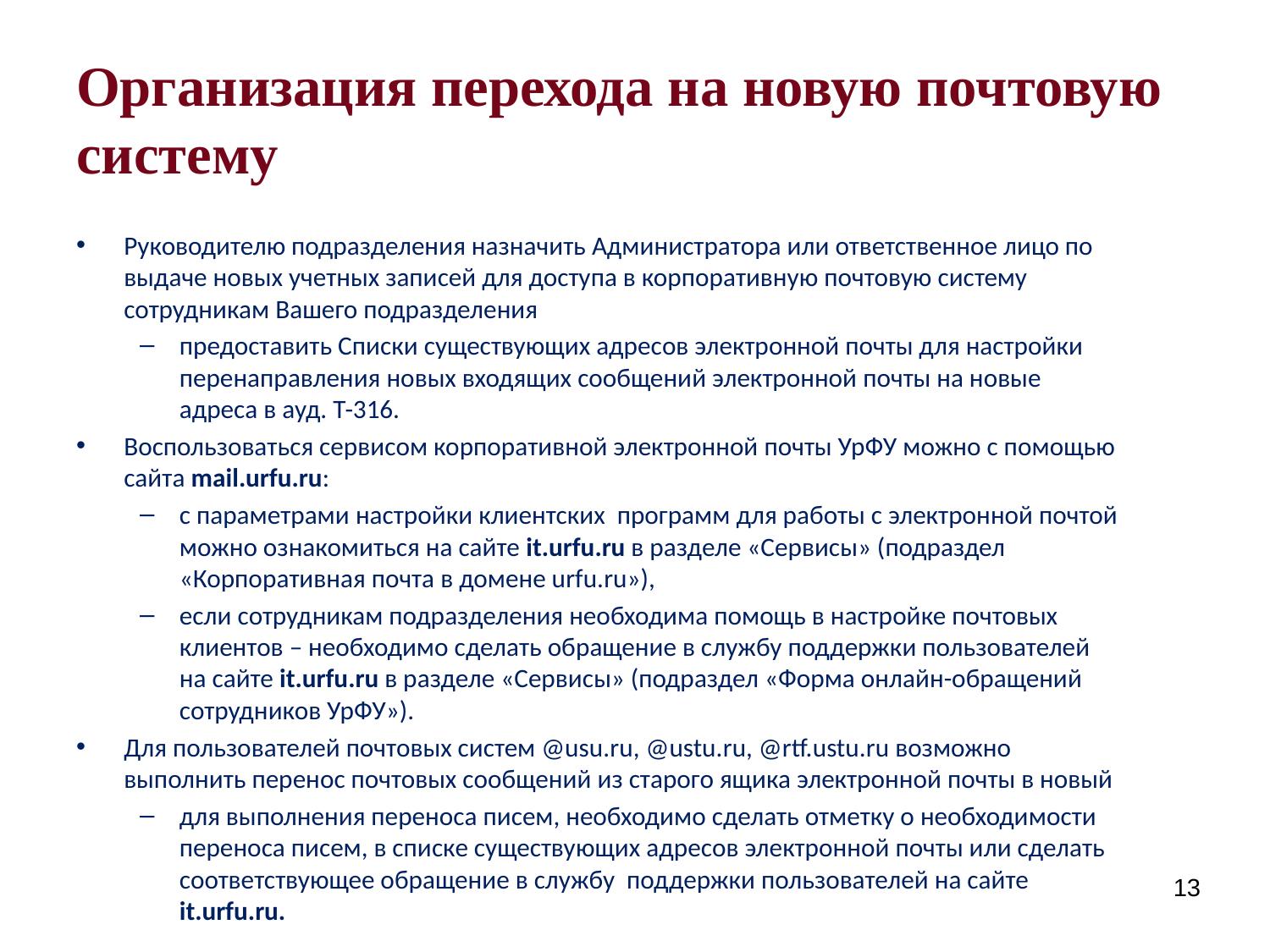

# Организация перехода на новую почтовую систему
Руководителю подразделения назначить Администратора или ответственное лицо по выдаче новых учетных записей для доступа в корпоративную почтовую систему сотрудникам Вашего подразделения
предоставить Списки существующих адресов электронной почты для настройки перенаправления новых входящих сообщений электронной почты на новые адреса в ауд. Т-316.
Воспользоваться сервисом корпоративной электронной почты УрФУ можно с помощью сайта mail.urfu.ru:
с параметрами настройки клиентских  программ для работы с электронной почтой можно ознакомиться на сайте it.urfu.ru в разделе «Сервисы» (подраздел «Корпоративная почта в домене urfu.ru»),
если сотрудникам подразделения необходима помощь в настройке почтовых клиентов – необходимо сделать обращение в службу поддержки пользователей на сайте it.urfu.ru в разделе «Сервисы» (подраздел «Форма онлайн-обращений сотрудников УрФУ»).
Для пользователей почтовых систем @usu.ru, @ustu.ru, @rtf.ustu.ru возможно выполнить перенос почтовых сообщений из старого ящика электронной почты в новый
для выполнения переноса писем, необходимо сделать отметку о необходимости переноса писем, в списке существующих адресов электронной почты или сделать соответствующее обращение в службу  поддержки пользователей на сайте it.urfu.ru.
13